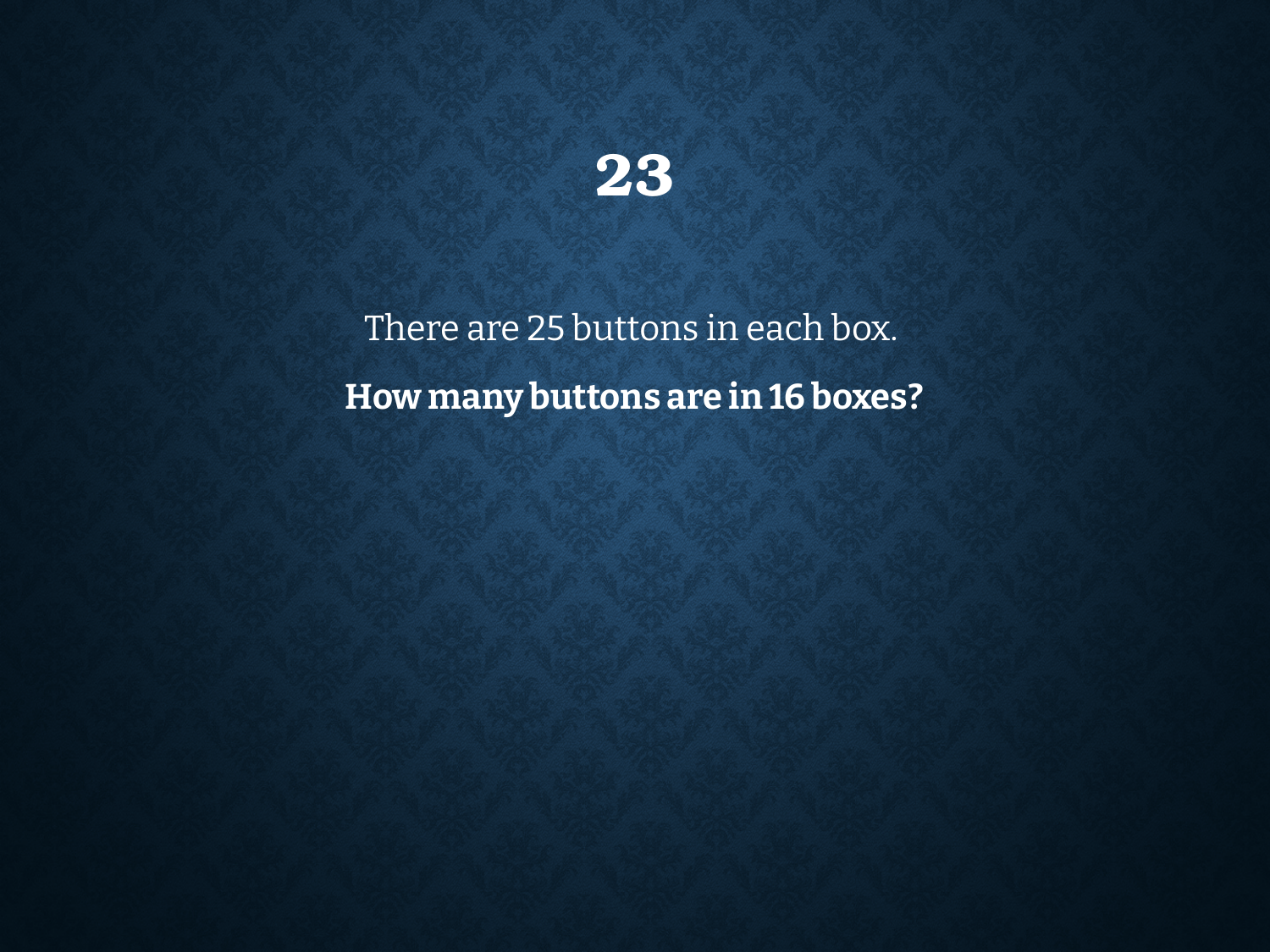

# 23
There are 25 buttons in each box.
How many buttons are in 16 boxes?